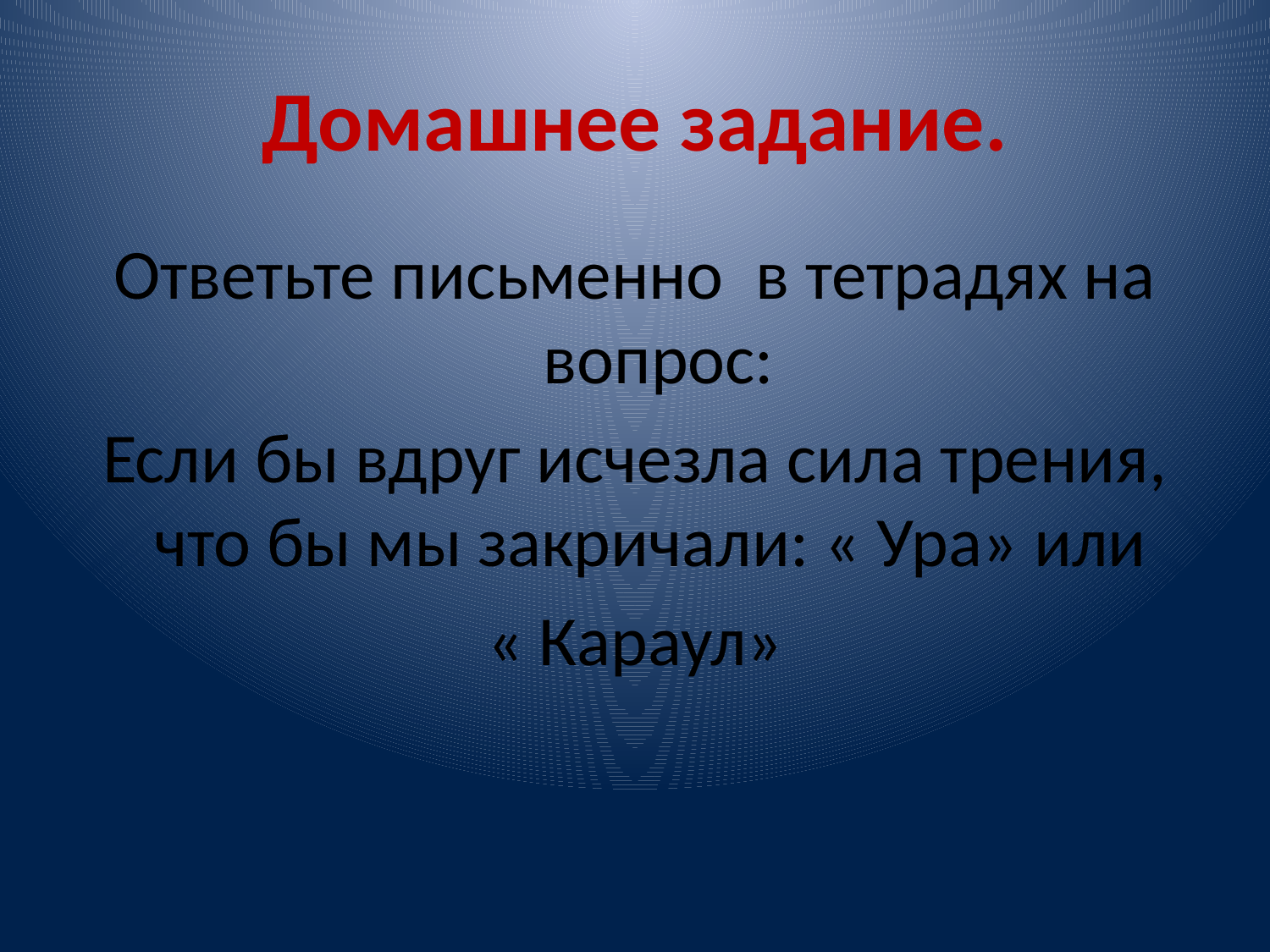

# Домашнее задание.
Ответьте письменно  в тетрадях на вопрос:
Если бы вдруг исчезла сила трения, что бы мы закричали: « Ура» или
« Караул»